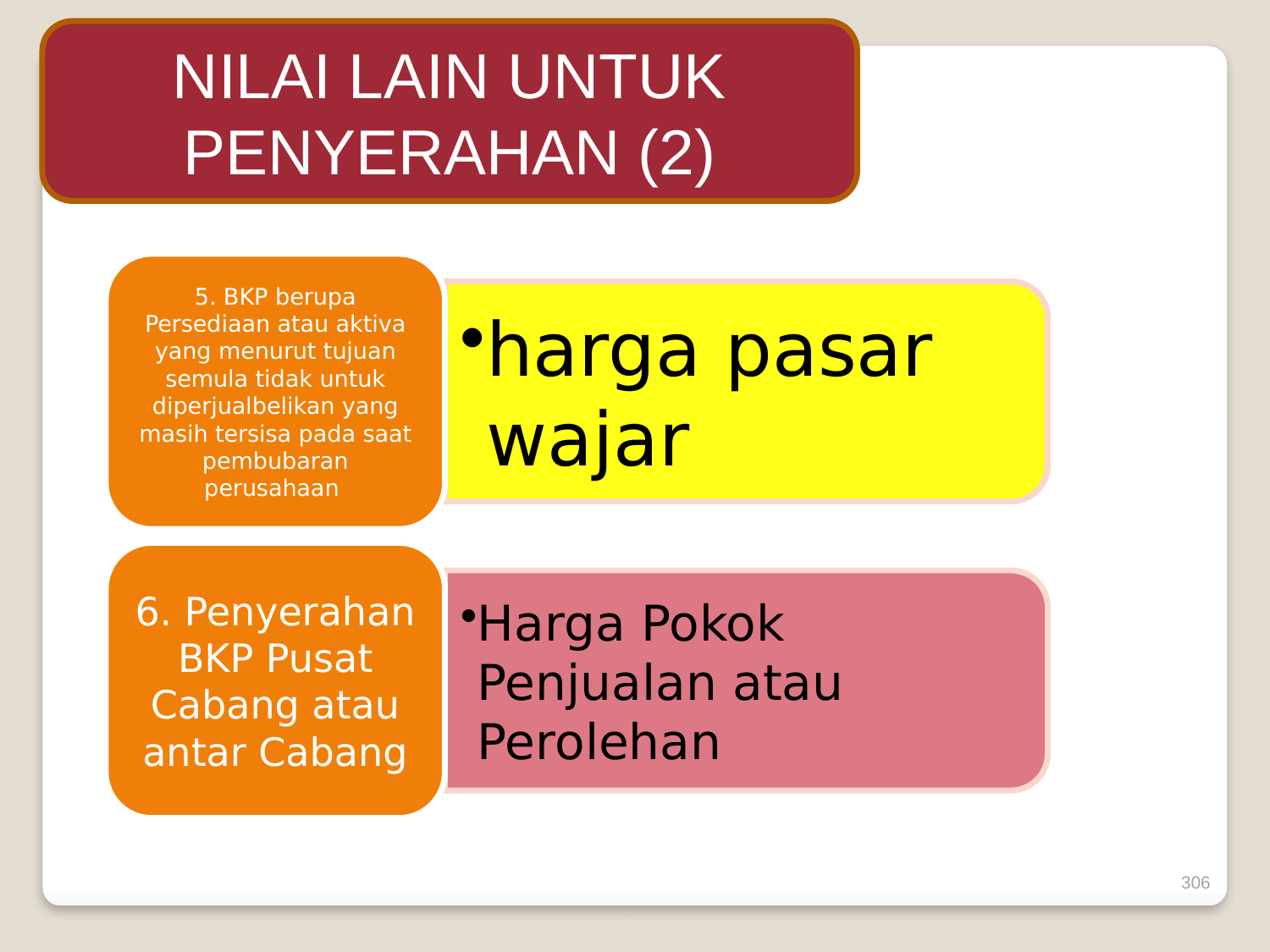

NILAI LAIN UNTUK PENYERAHAN (2)
5. BKP berupa Persediaan atau aktiva yang menurut tujuan semula tidak untuk diperjualbelikan yang masih tersisa pada saat pembubaran perusahaan
harga pasar wajar
6. Penyerahan BKP Pusat Cabang atau antar Cabang
Harga Pokok Penjualan atau Perolehan
306